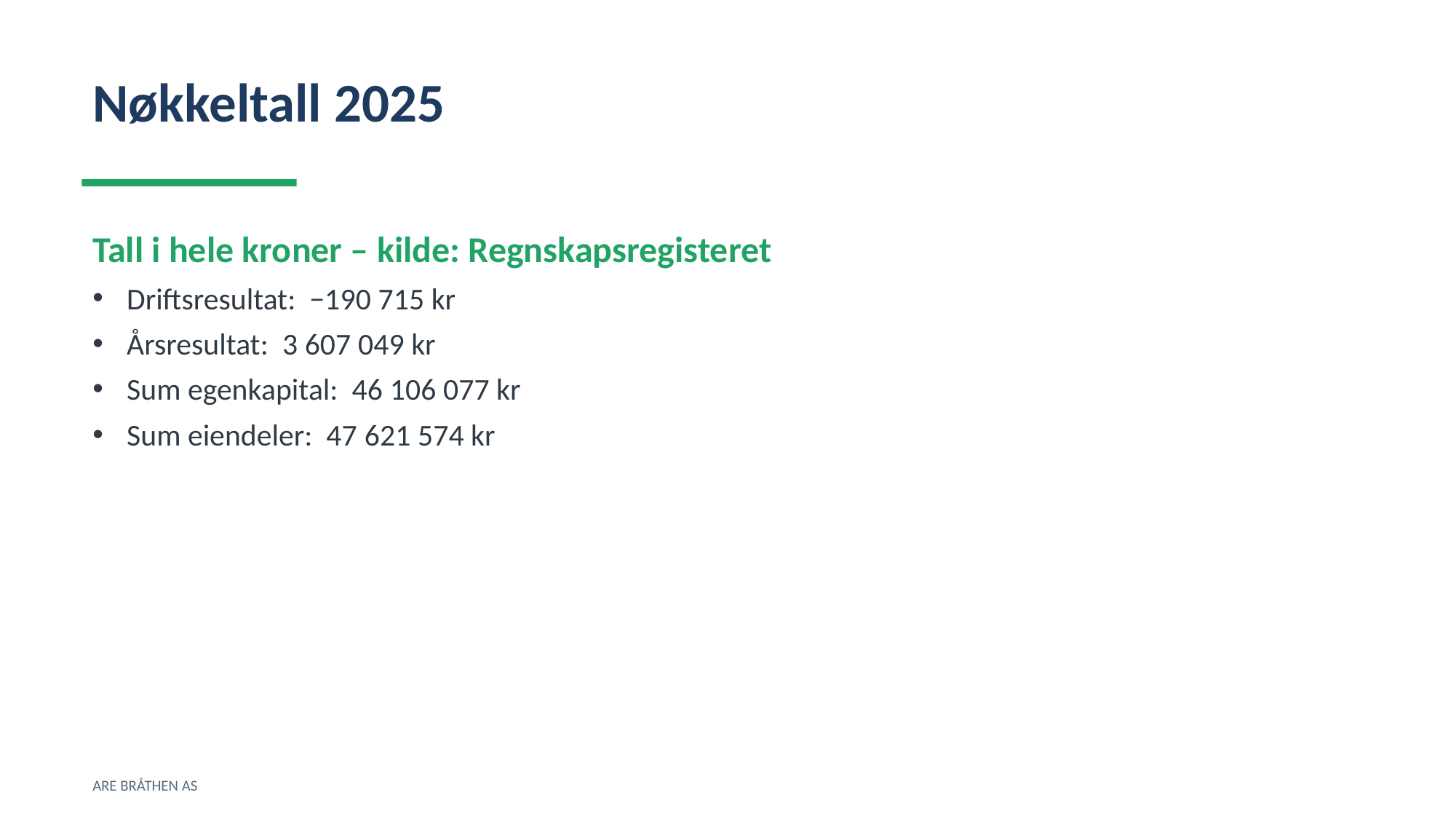

Nøkkeltall 2025

Tall i hele kroner – kilde: Regnskapsregisteret
Driftsresultat:  −190 715 kr
Årsresultat:  3 607 049 kr
Sum egenkapital:  46 106 077 kr
Sum eiendeler:  47 621 574 kr
ARE BRÅTHEN AS